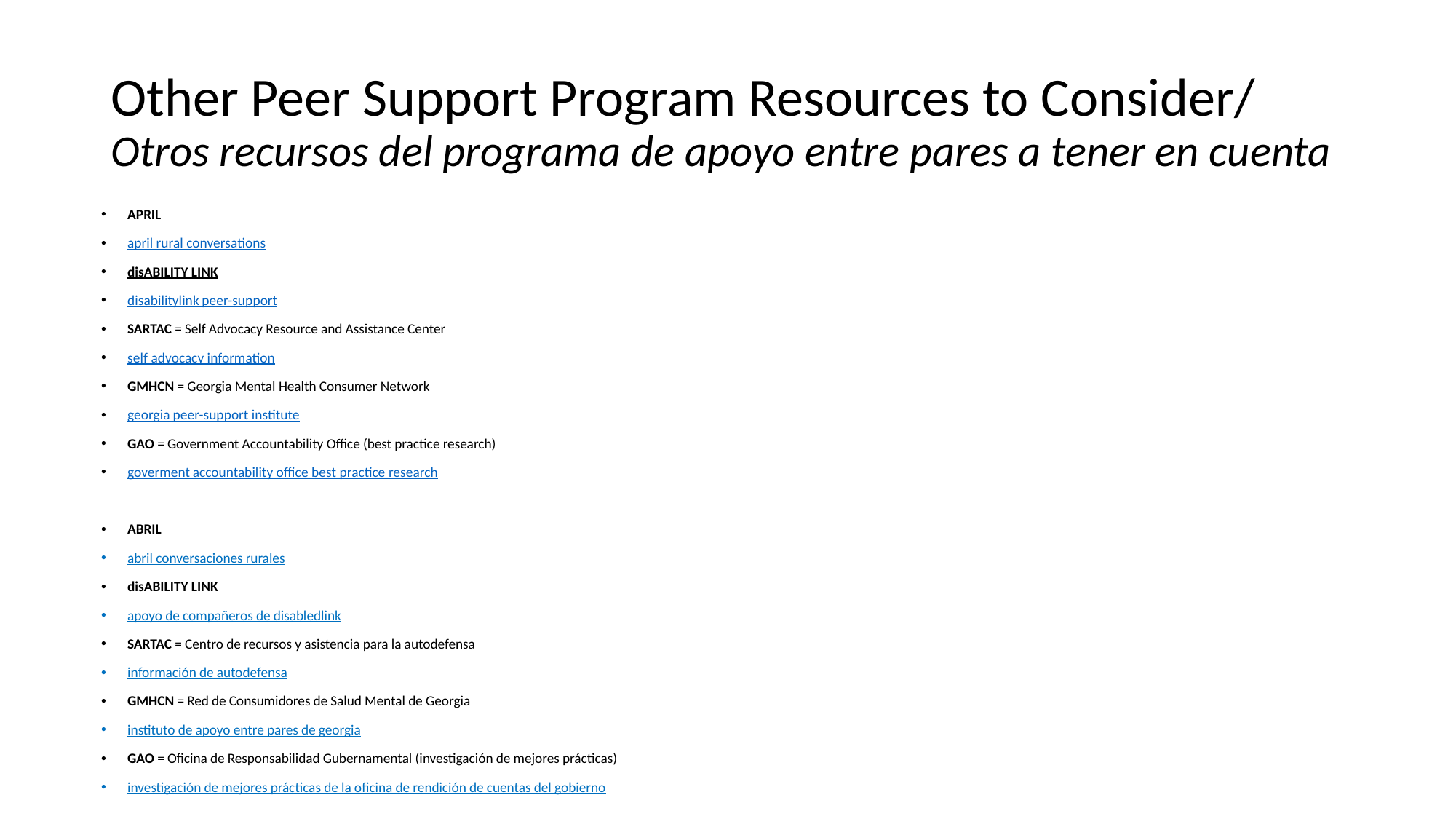

# Other Peer Support Program Resources to Consider/ Otros recursos del programa de apoyo entre pares a tener en cuenta
APRIL
april rural conversations
disABILITY LINK
disabilitylink peer-support
SARTAC = Self Advocacy Resource and Assistance Center
self advocacy information
GMHCN = Georgia Mental Health Consumer Network
georgia peer-support institute
GAO = Government Accountability Office (best practice research)
goverment accountability office best practice research

ABRIL
abril conversaciones rurales
disABILITY LINK
apoyo de compañeros de disabledlink
SARTAC = Centro de recursos y asistencia para la autodefensa
información de autodefensa
GMHCN = Red de Consumidores de Salud Mental de Georgia
instituto de apoyo entre pares de georgia
GAO = Oficina de Responsabilidad Gubernamental (investigación de mejores prácticas)
investigación de mejores prácticas de la oficina de rendición de cuentas del gobierno